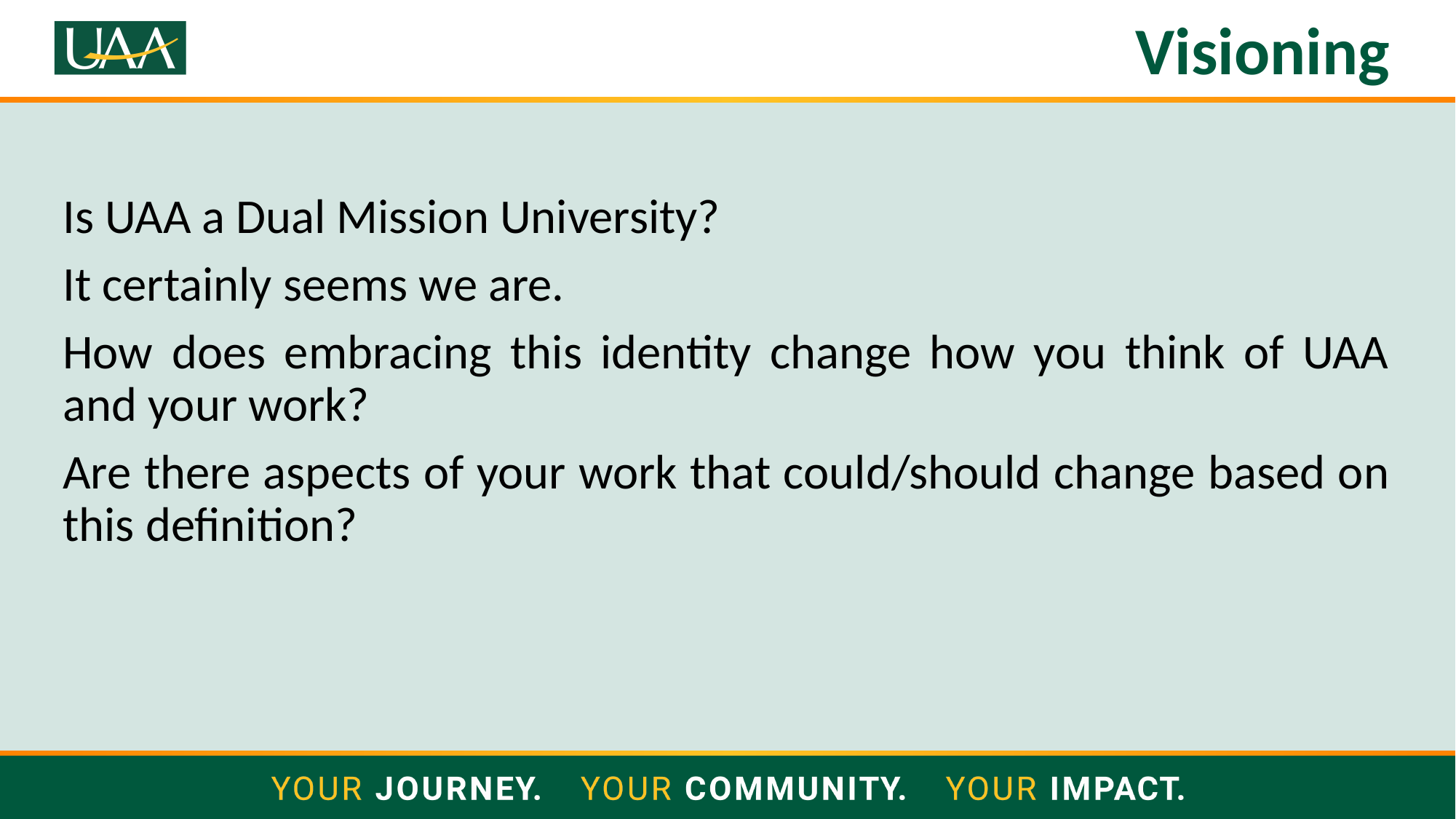

# Visioning
Is UAA a Dual Mission University?
It certainly seems we are.
How does embracing this identity change how you think of UAA and your work?
Are there aspects of your work that could/should change based on this definition?